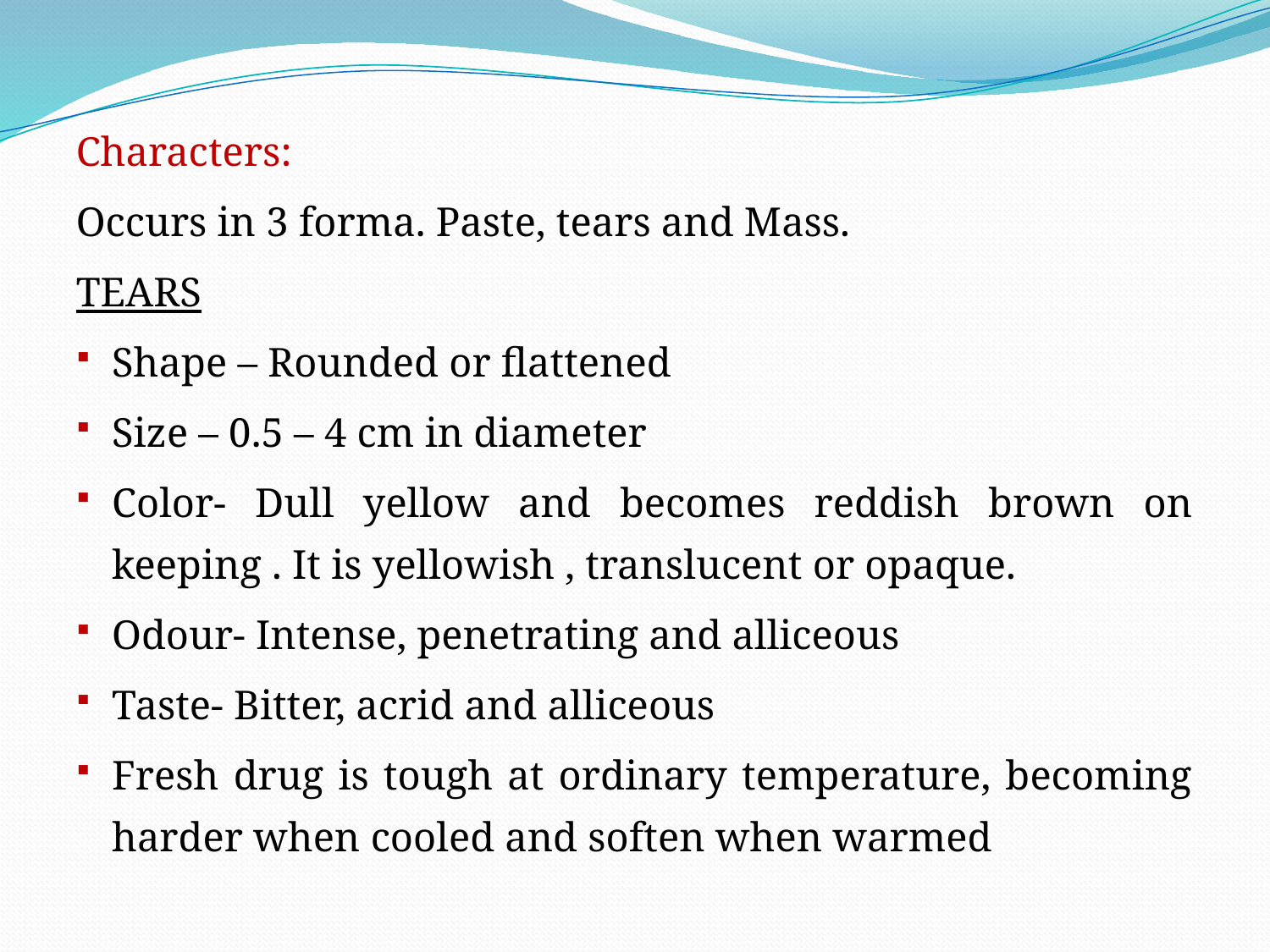

Characters:
Occurs in 3 forma. Paste, tears and Mass.
TEARS
Shape – Rounded or flattened
Size – 0.5 – 4 cm in diameter
Color- Dull yellow and becomes reddish brown on keeping . It is yellowish , translucent or opaque.
Odour- Intense, penetrating and alliceous
Taste- Bitter, acrid and alliceous
Fresh drug is tough at ordinary temperature, becoming harder when cooled and soften when warmed